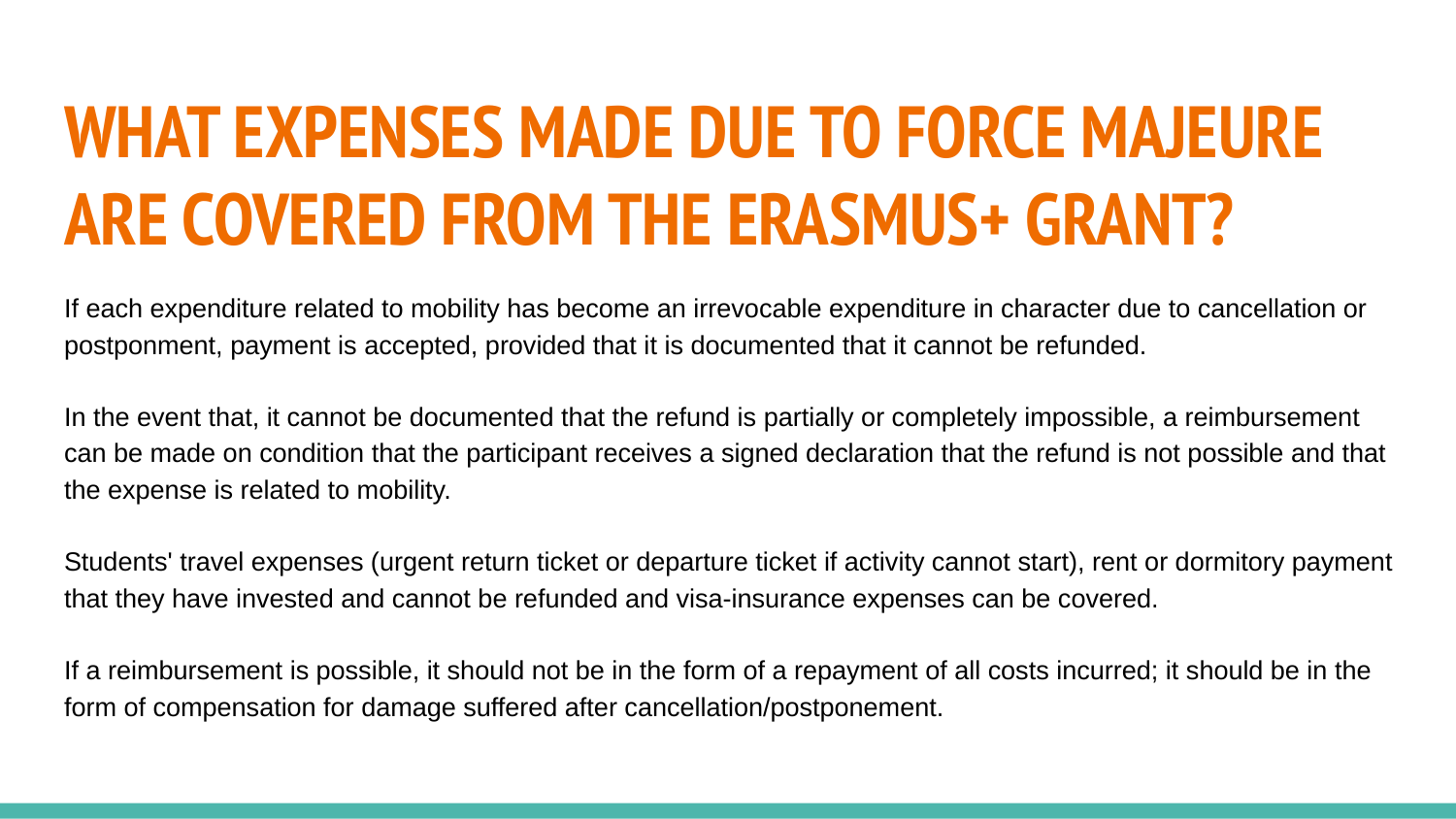

# WHAT EXPENSES MADE DUE TO FORCE MAJEURE ARE COVERED FROM THE ERASMUS+ GRANT?
If each expenditure related to mobility has become an irrevocable expenditure in character due to cancellation or postponment, payment is accepted, provided that it is documented that it cannot be refunded.

In the event that, it cannot be documented that the refund is partially or completely impossible, a reimbursement can be made on condition that the participant receives a signed declaration that the refund is not possible and that the expense is related to mobility.

Students' travel expenses (urgent return ticket or departure ticket if activity cannot start), rent or dormitory payment that they have invested and cannot be refunded and visa-insurance expenses can be covered.

If a reimbursement is possible, it should not be in the form of a repayment of all costs incurred; it should be in the form of compensation for damage suffered after cancellation/postponement.